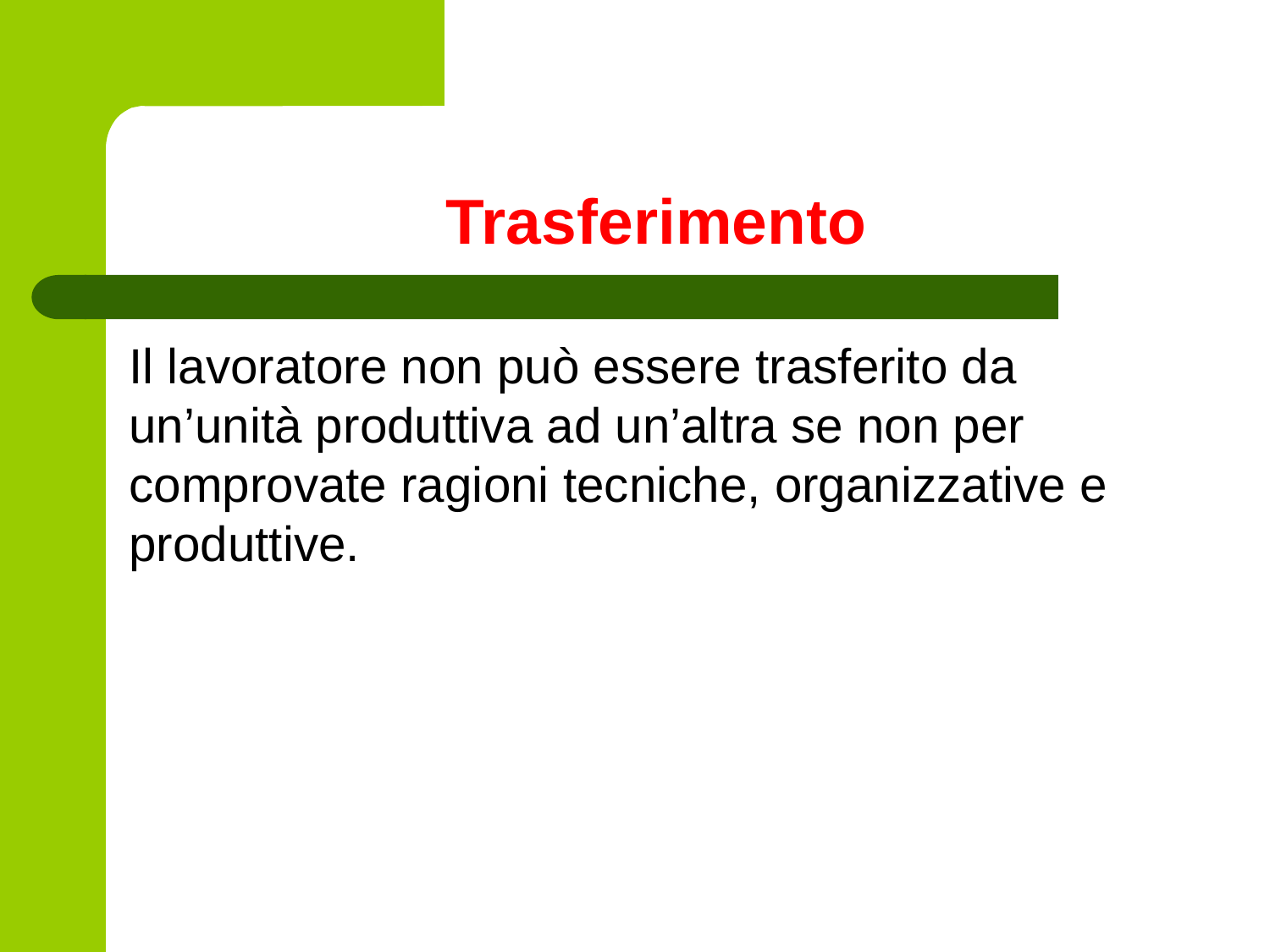

# Trasferimento
Il lavoratore non può essere trasferito da un’unità produttiva ad un’altra se non per comprovate ragioni tecniche, organizzative e produttive.